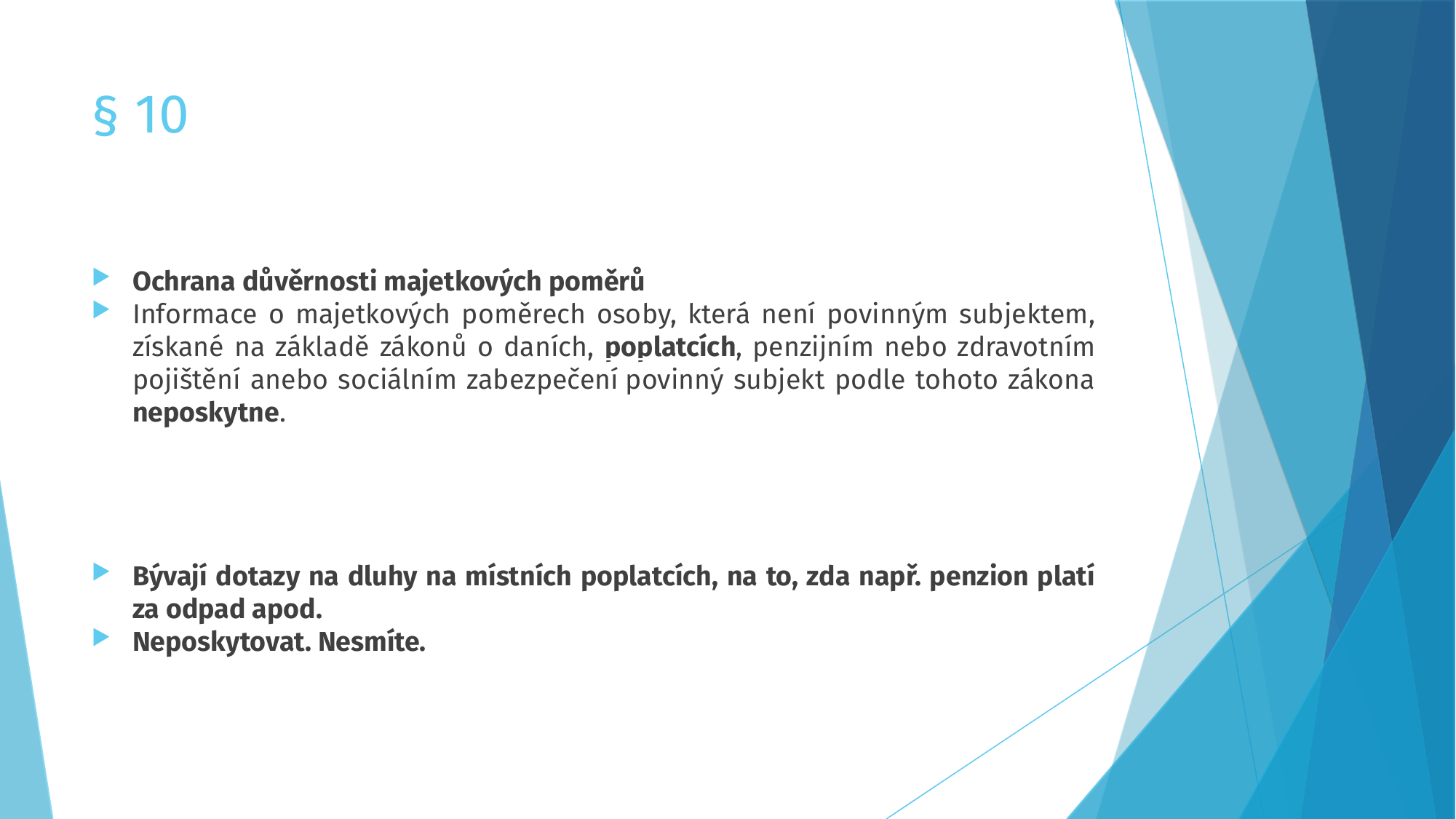

§ 10
Ochrana důvěrnosti majetkových poměrů
Informace o majetkových poměrech osoby, která není povinným subjektem, získané na základě zákonů o daních, poplatcích, penzijním nebo zdravotním pojištění anebo sociálním zabezpečení povinný subjekt podle tohoto zákona neposkytne.

Bývají dotazy na dluhy na místních poplatcích, na to, zda např. penzion platí za odpad apod.
Neposkytovat. Nesmíte.